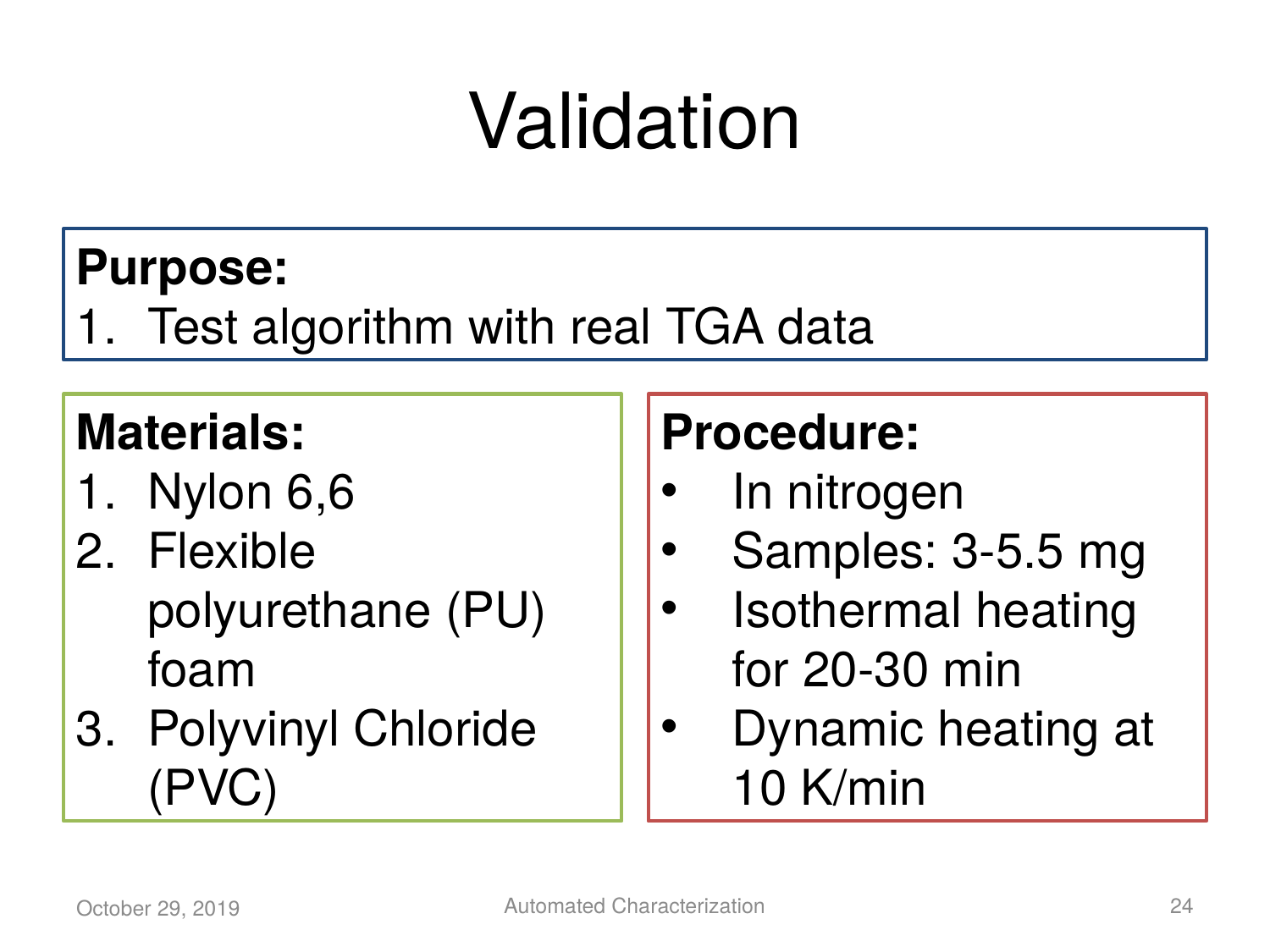

# Validation
Purpose:
Test algorithm with real TGA data
Materials:
Nylon 6,6
Flexible polyurethane (PU) foam
Polyvinyl Chloride (PVC)
Procedure:
In nitrogen
Samples: 3-5.5 mg
Isothermal heating for 20-30 min
Dynamic heating at 10 K/min
October 29, 2019
Automated Characterization
24